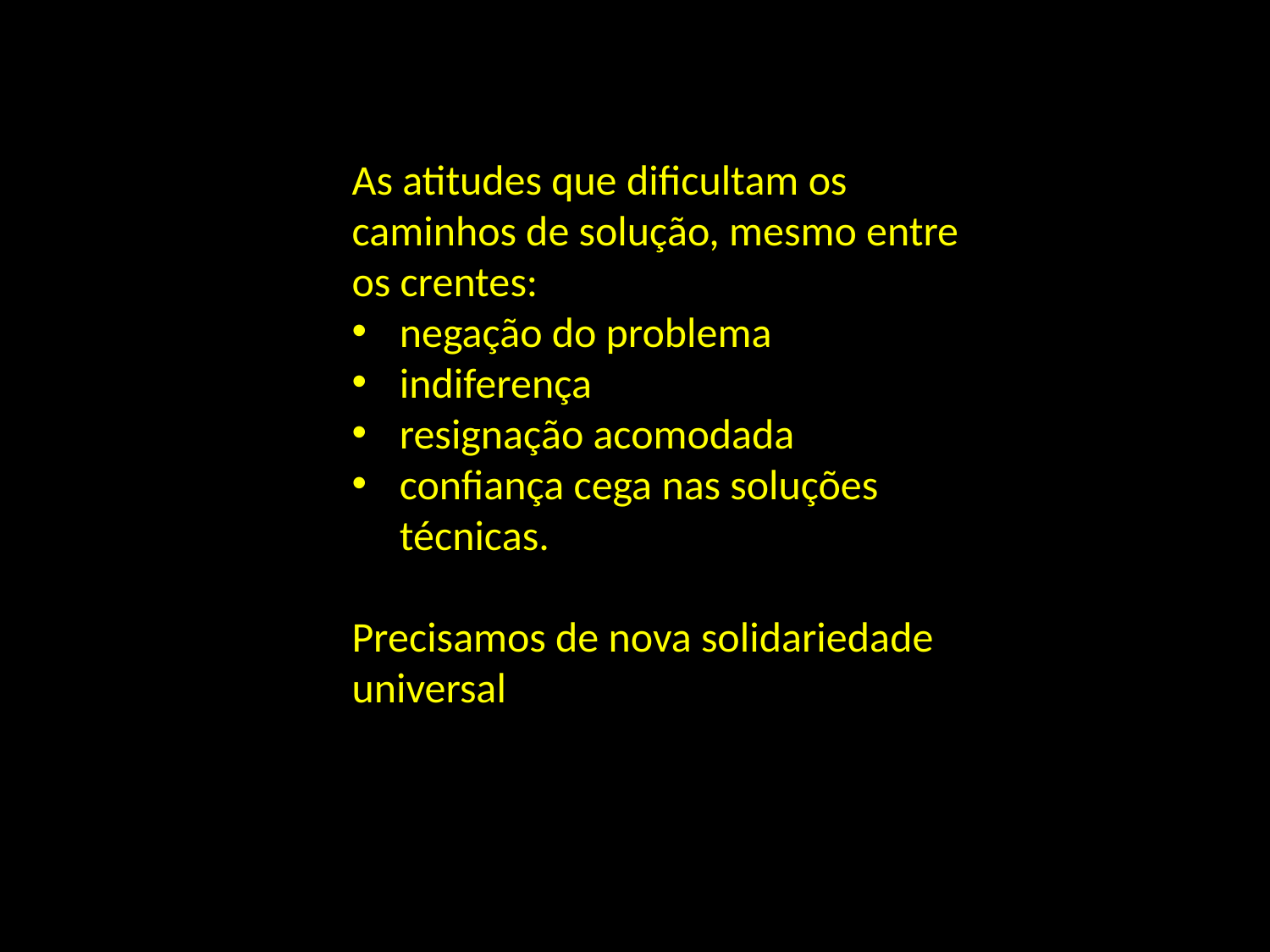

As atitudes que dificultam os caminhos de solução, mesmo entre os crentes:
negação do problema
indiferença
resignação acomodada
confiança cega nas soluções técnicas.

Precisamos de nova solidariedade universal